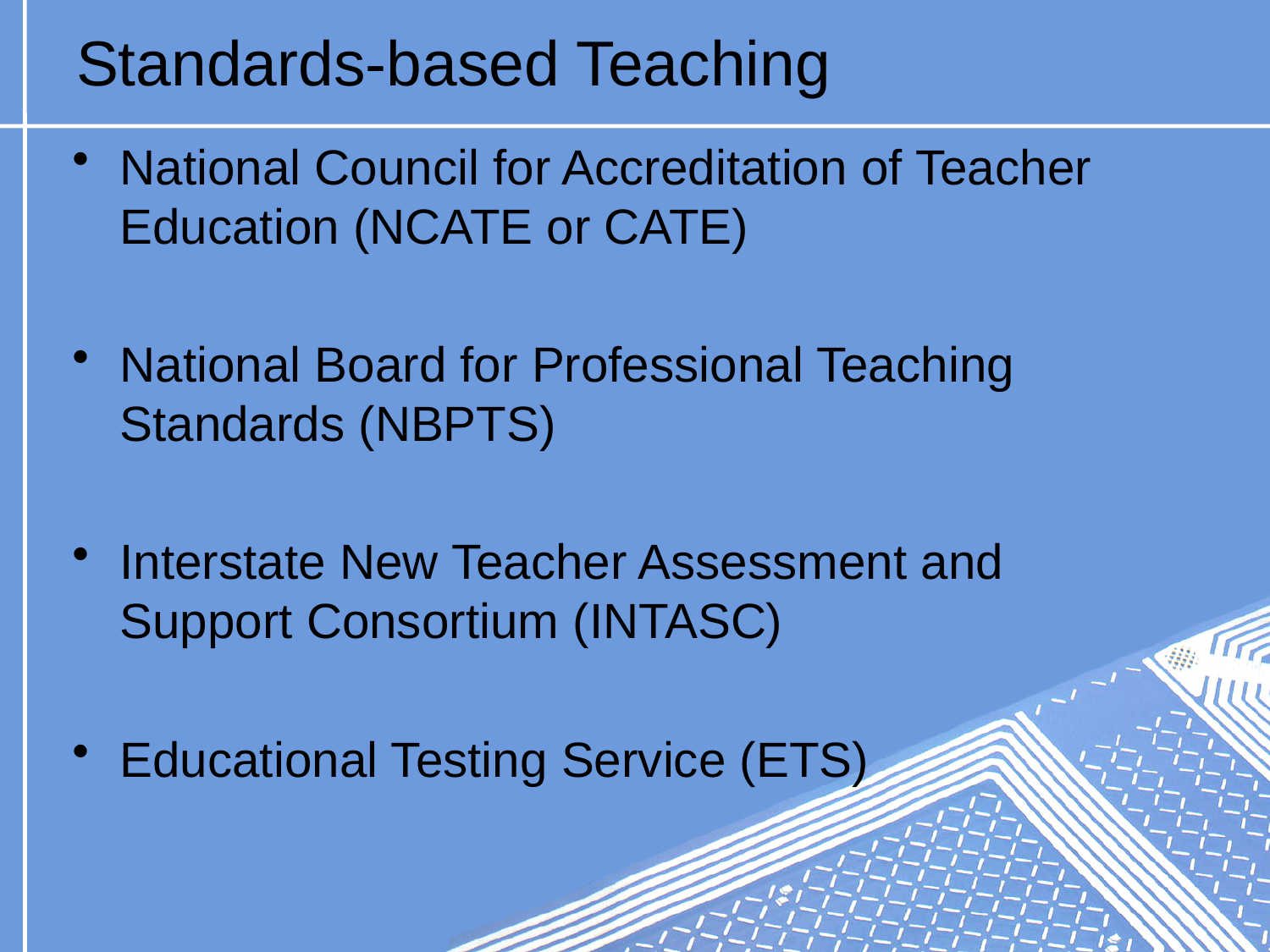

# Standards-based Teaching

National Council for Accreditation of Teacher Education (NCATE or CATE)

National Board for Professional Teaching Standards (NBPTS)

Interstate New Teacher Assessment and Support Consortium (INTASC)

Educational Testing Service (ETS)